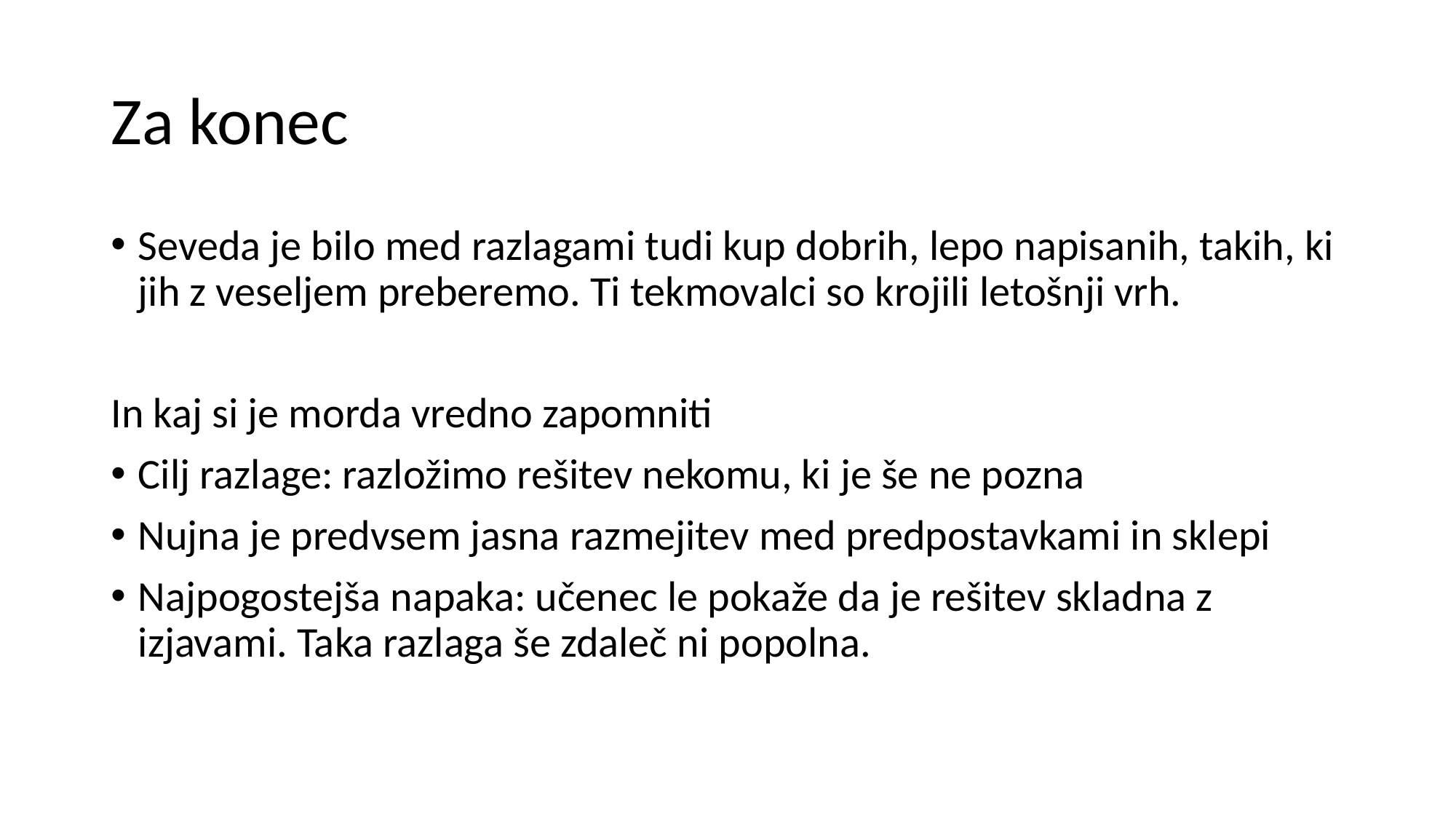

# Za konec
Seveda je bilo med razlagami tudi kup dobrih, lepo napisanih, takih, ki jih z veseljem preberemo. Ti tekmovalci so krojili letošnji vrh.

In kaj si je morda vredno zapomniti
Cilj razlage: razložimo rešitev nekomu, ki je še ne pozna
Nujna je predvsem jasna razmejitev med predpostavkami in sklepi
Najpogostejša napaka: učenec le pokaže da je rešitev skladna z izjavami. Taka razlaga še zdaleč ni popolna.